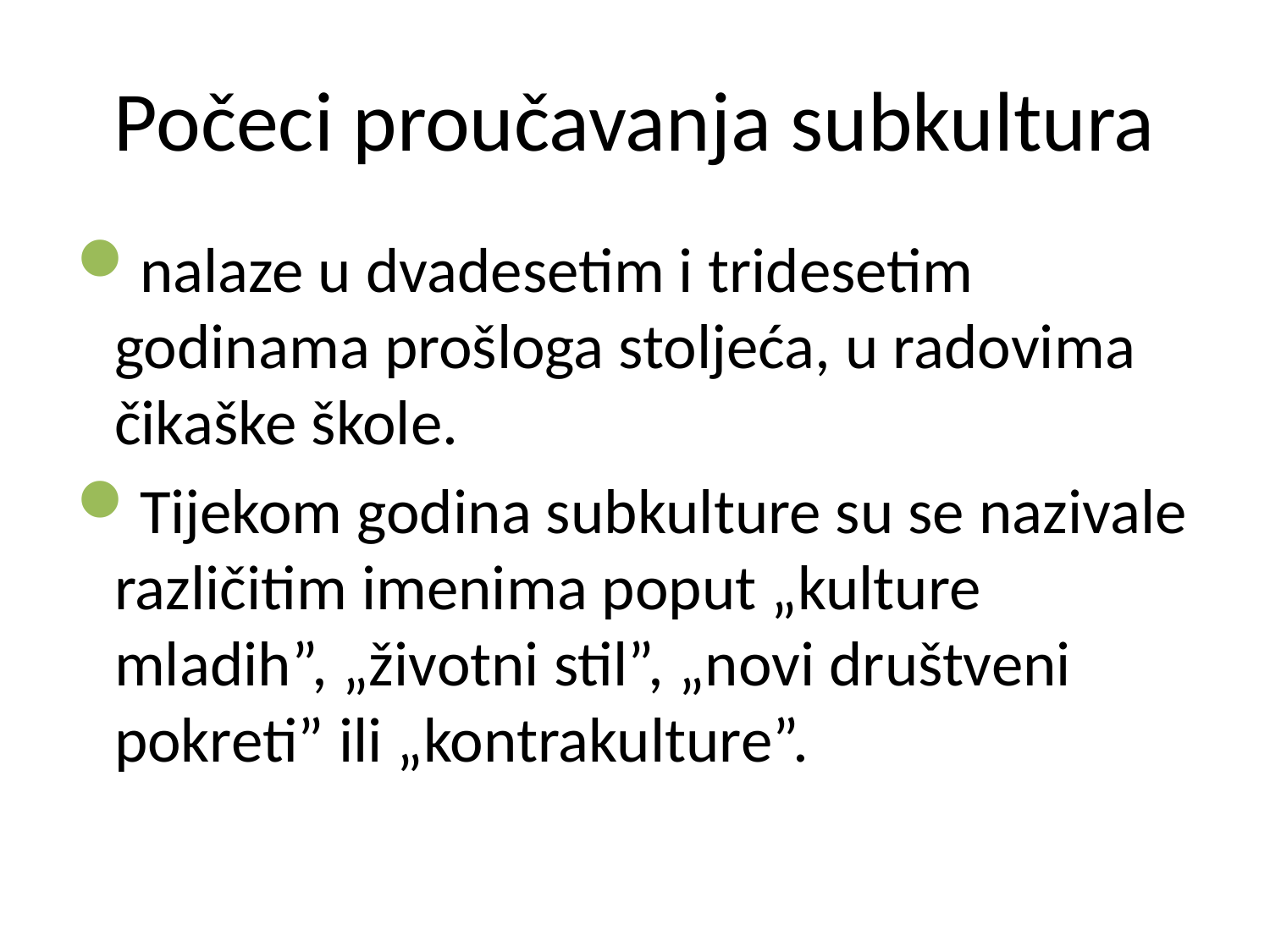

# Počeci proučavanja subkultura
nalaze u dvadesetim i tridesetim godinama prošloga stoljeća, u radovima čikaške škole.
Tijekom godina subkulture su se nazivale različitim imenima poput „kulture mladih”, „životni stil”, „novi društveni pokreti” ili „kontrakulture”.